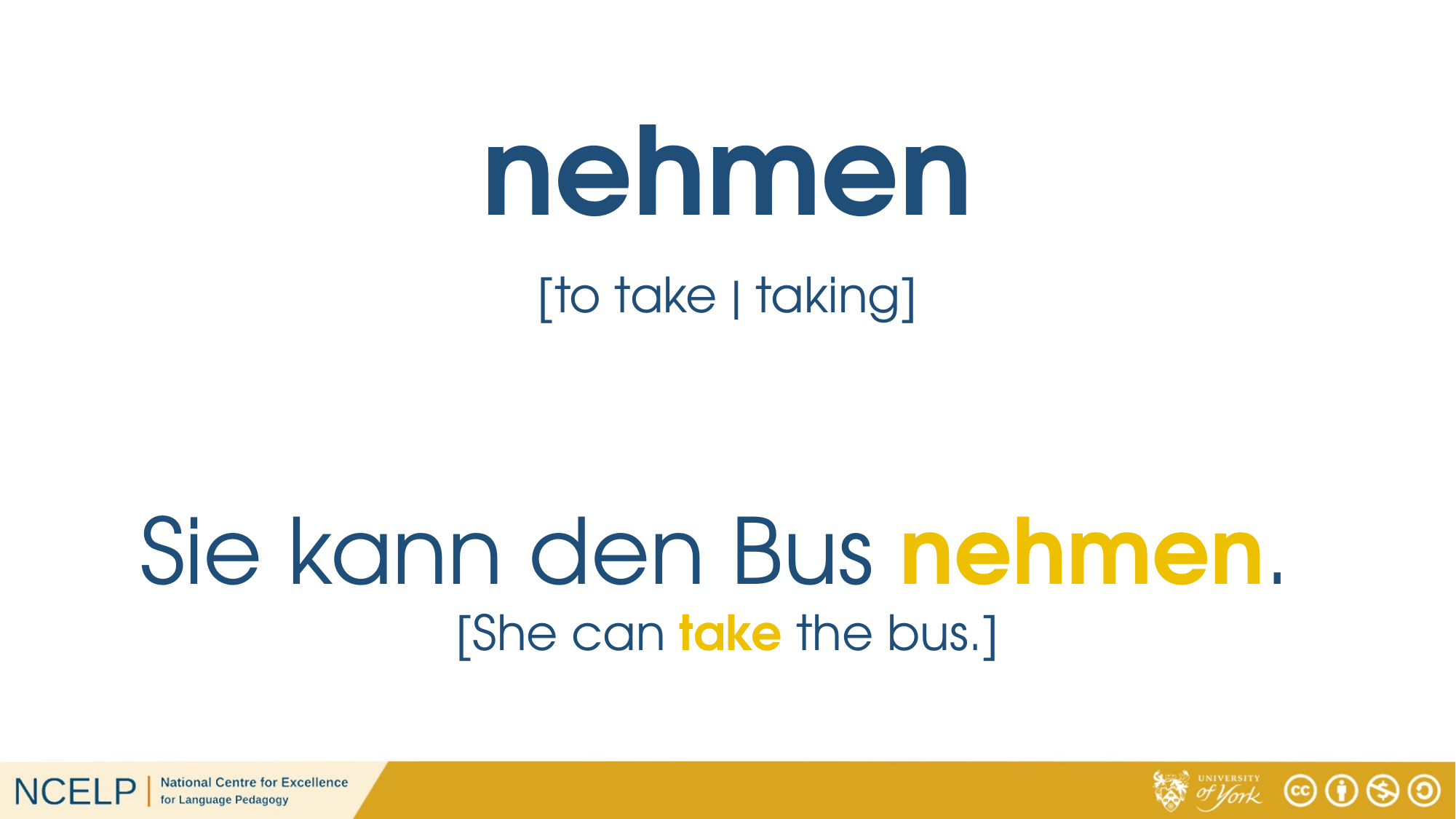

# nehmen
[to take | taking]
Sie kann den Bus nehmen.
[She can take the bus.]